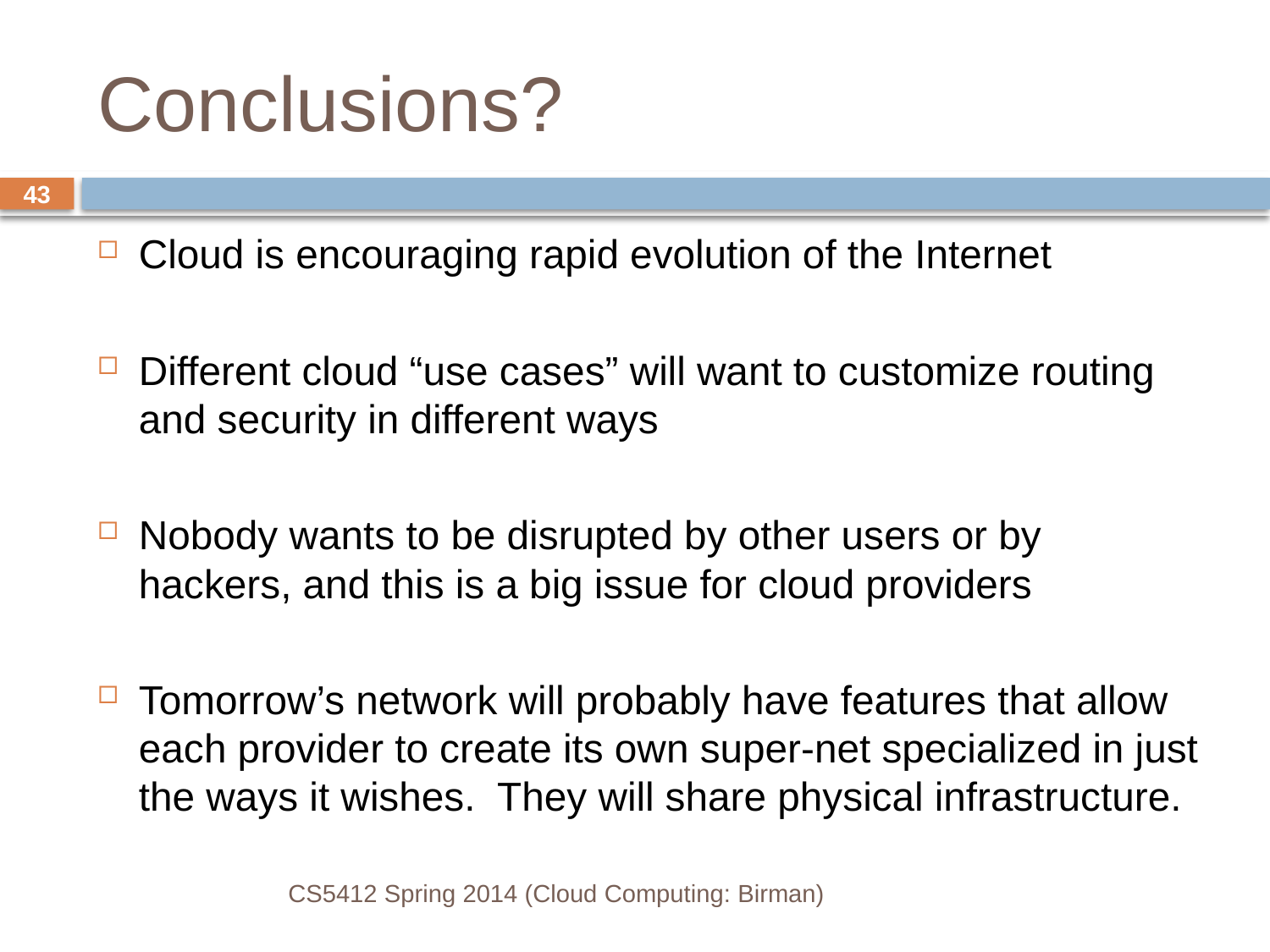

# Conclusions?
43
Cloud is encouraging rapid evolution of the Internet

Different cloud “use cases” will want to customize routing and security in different ways

Nobody wants to be disrupted by other users or by hackers, and this is a big issue for cloud providers

Tomorrow’s network will probably have features that allow each provider to create its own super-net specialized in just the ways it wishes.  They will share physical infrastructure.
CS5412 Spring 2014 (Cloud Computing: Birman)